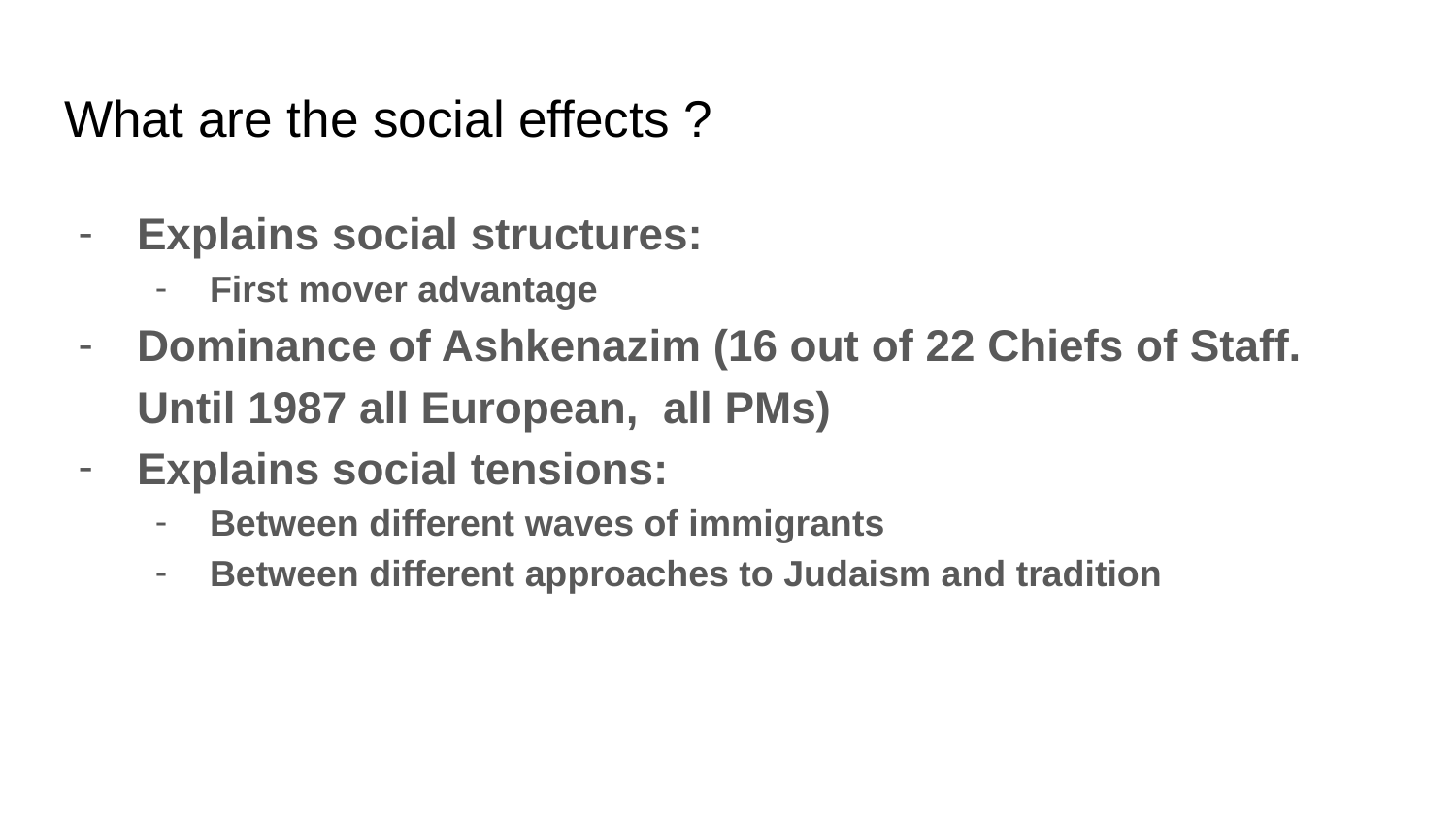

# What are the social effects ?
Explains social structures:
First mover advantage
Dominance of Ashkenazim (16 out of 22 Chiefs of Staff. Until 1987 all European,  all PMs)
Explains social tensions:
Between different waves of immigrants
Between different approaches to Judaism and tradition